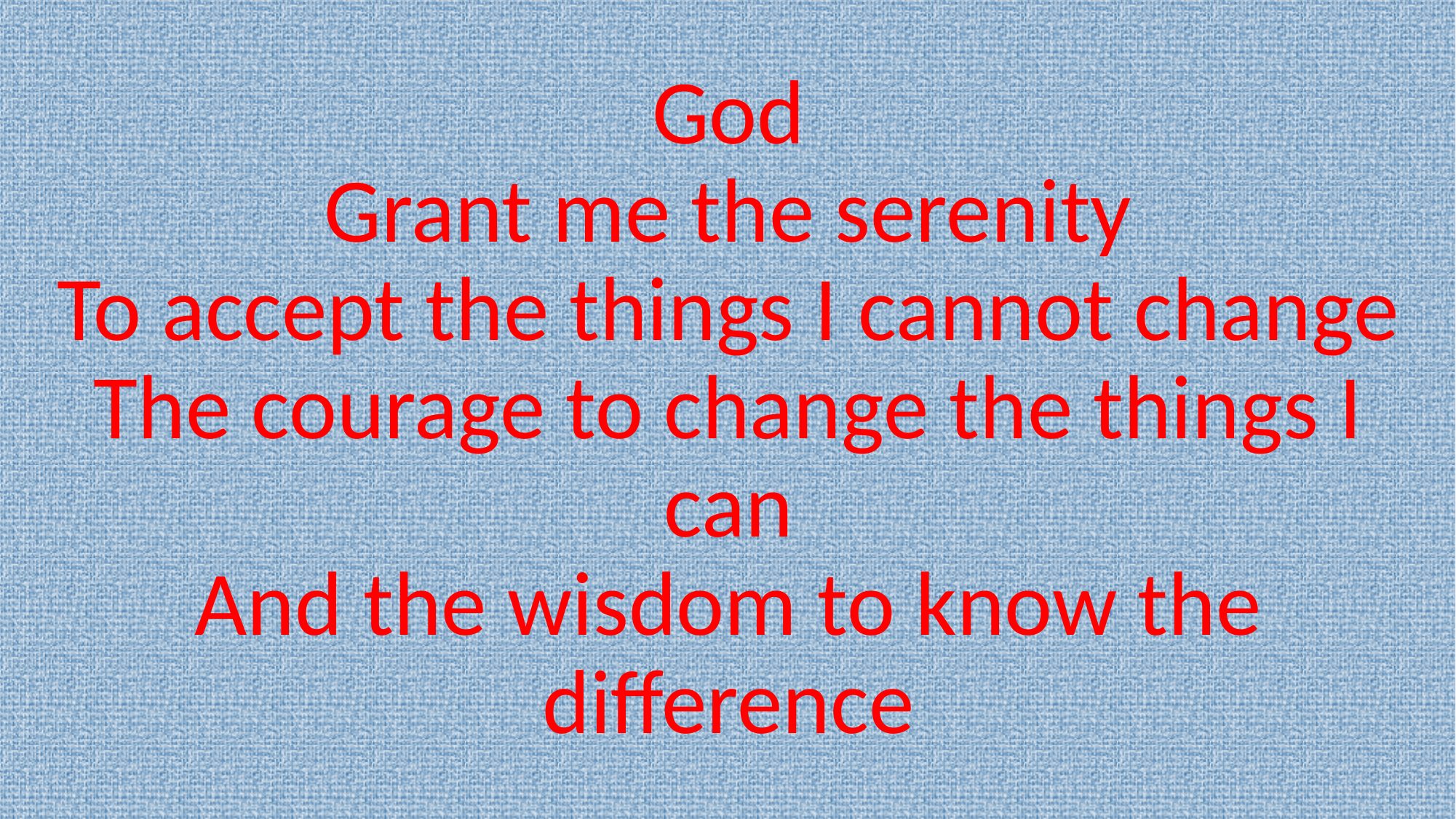

# God Grant me the serenity To accept the things I cannot change The courage to change the things I can And the wisdom to know the difference